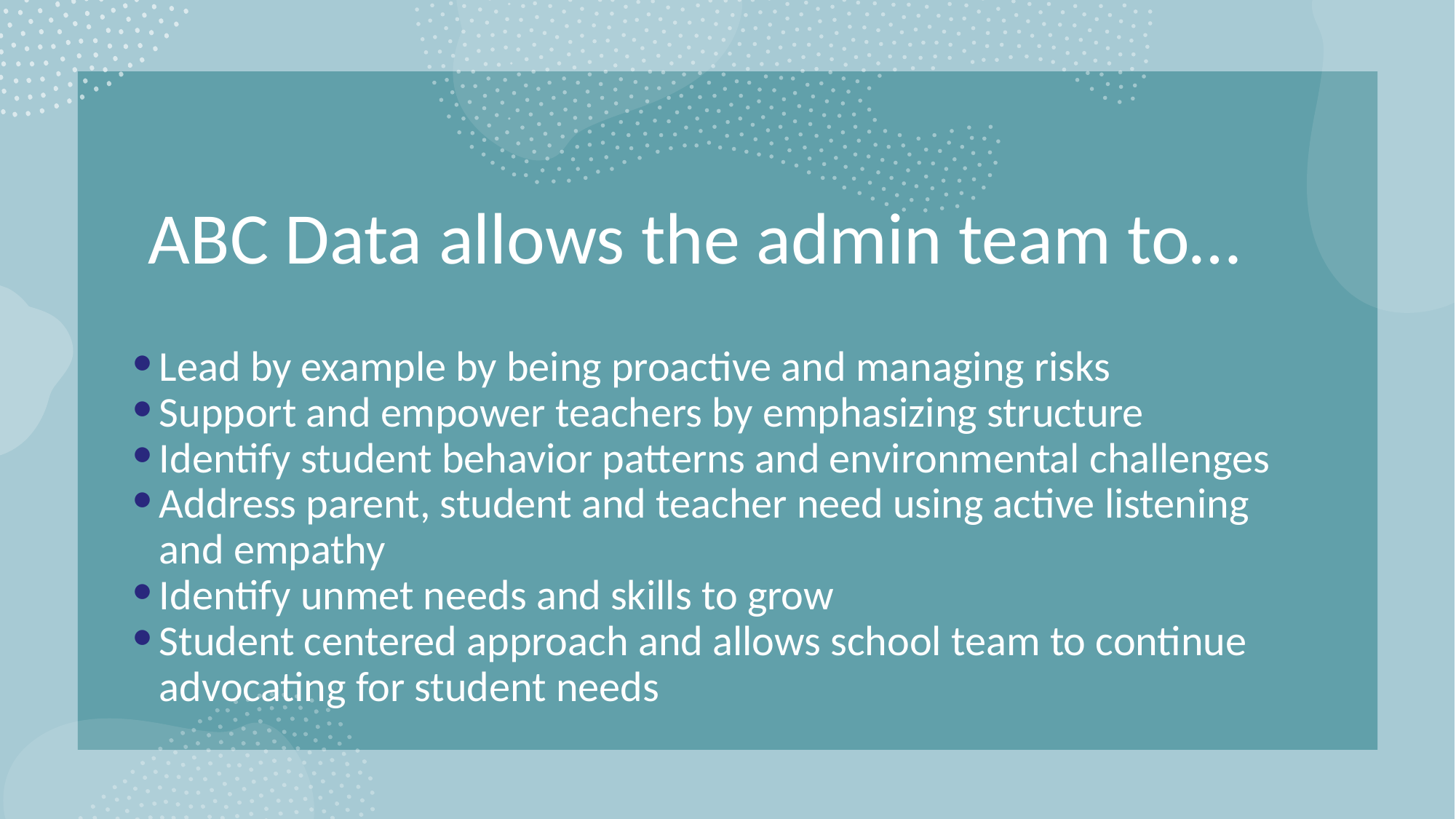

# ABC Data allows the admin team to…
Lead by example by being proactive and managing risks
Support and empower teachers by emphasizing structure
Identify student behavior patterns and environmental challenges
Address parent, student and teacher need using active listening and empathy
Identify unmet needs and skills to grow
Student centered approach and allows school team to continue advocating for student needs